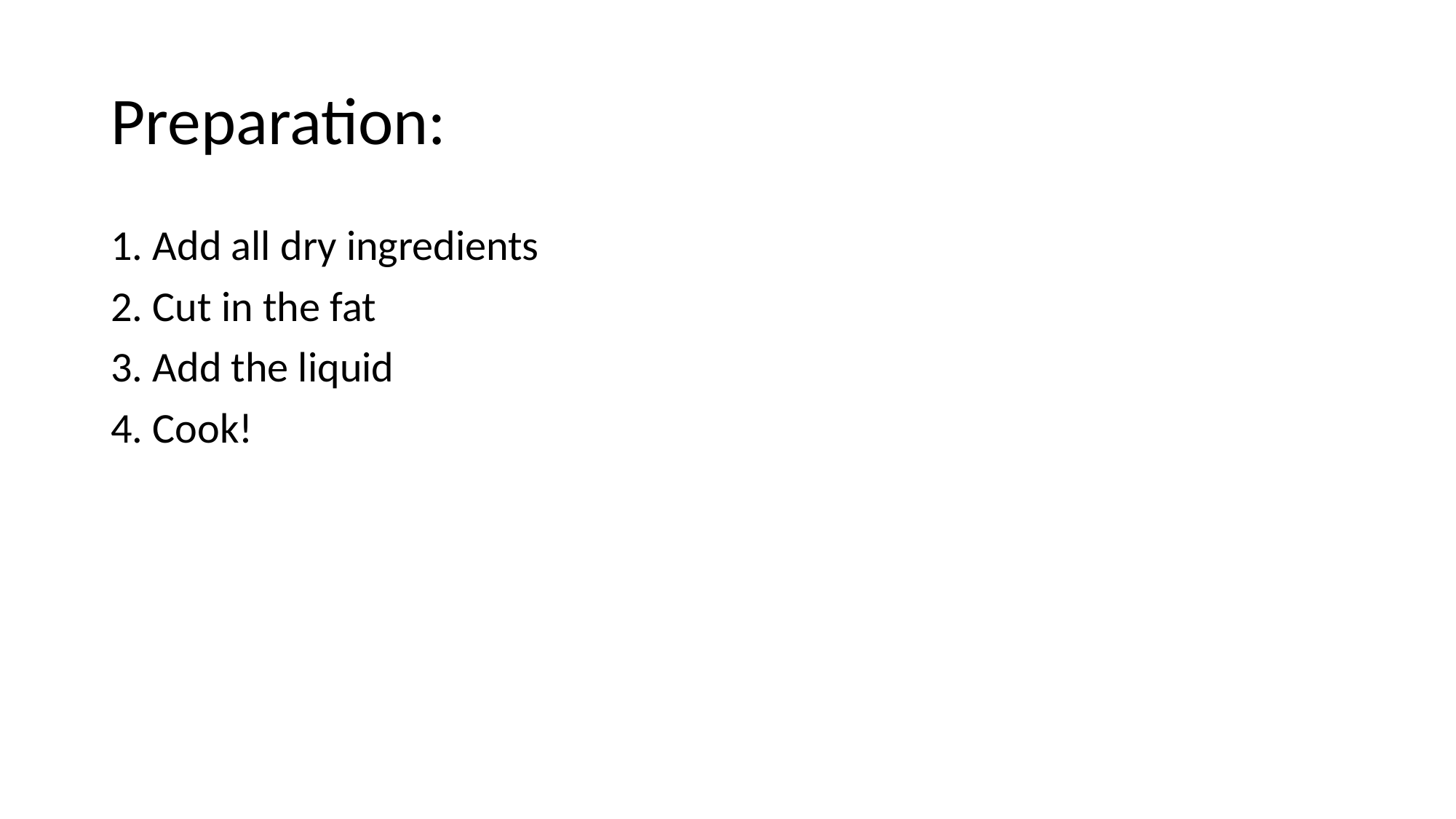

# Preparation:
1. Add all dry ingredients
2. Cut in the fat
3. Add the liquid
4. Cook!